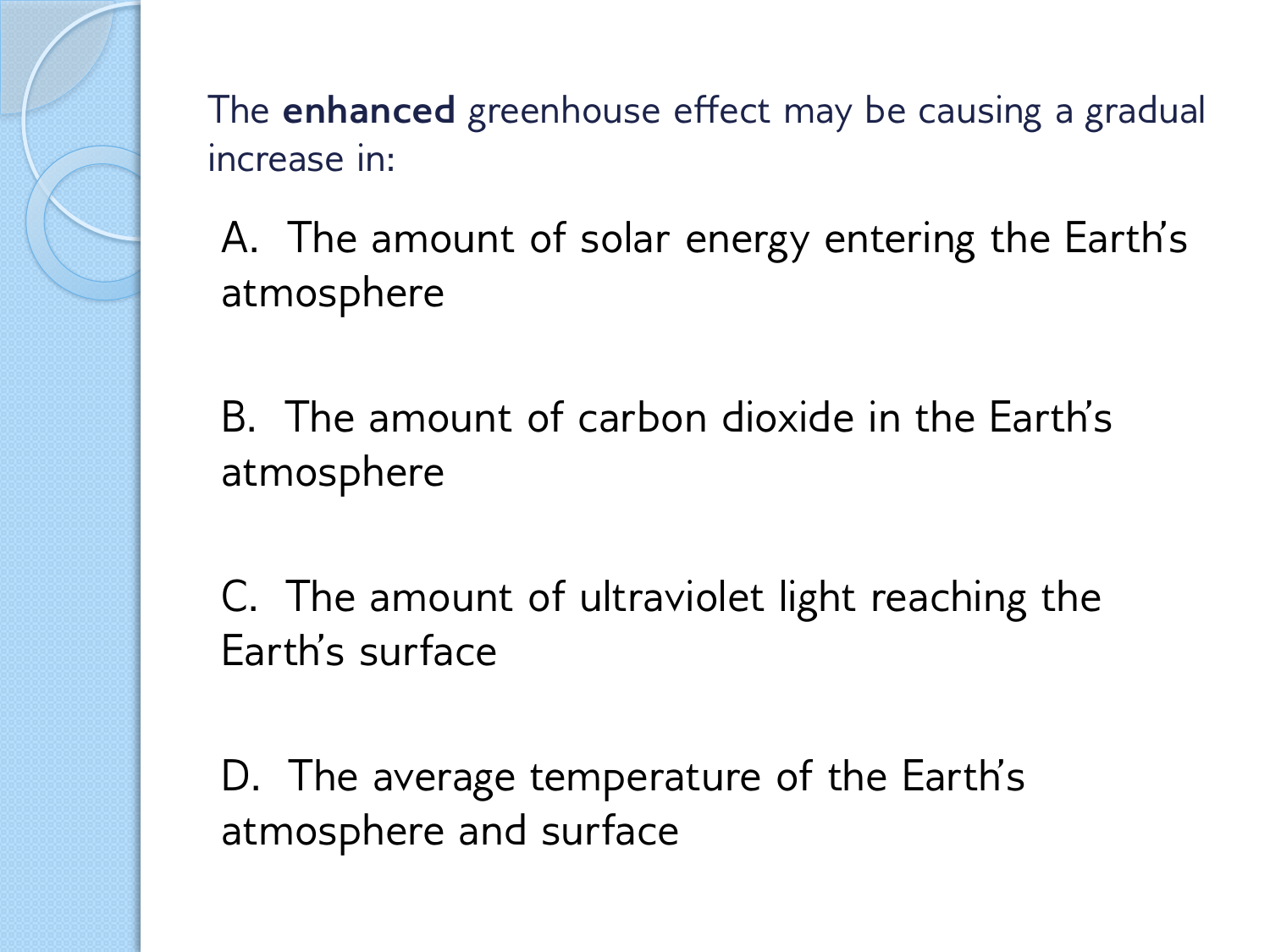

# The enhanced greenhouse effect may be causing a gradual increase in:
A.  The amount of solar energy entering the Earth’s atmosphere

B.  The amount of carbon dioxide in the Earth’s atmosphere

C.  The amount of ultraviolet light reaching the Earth’s surface

D.  The average temperature of the Earth’s atmosphere and surface